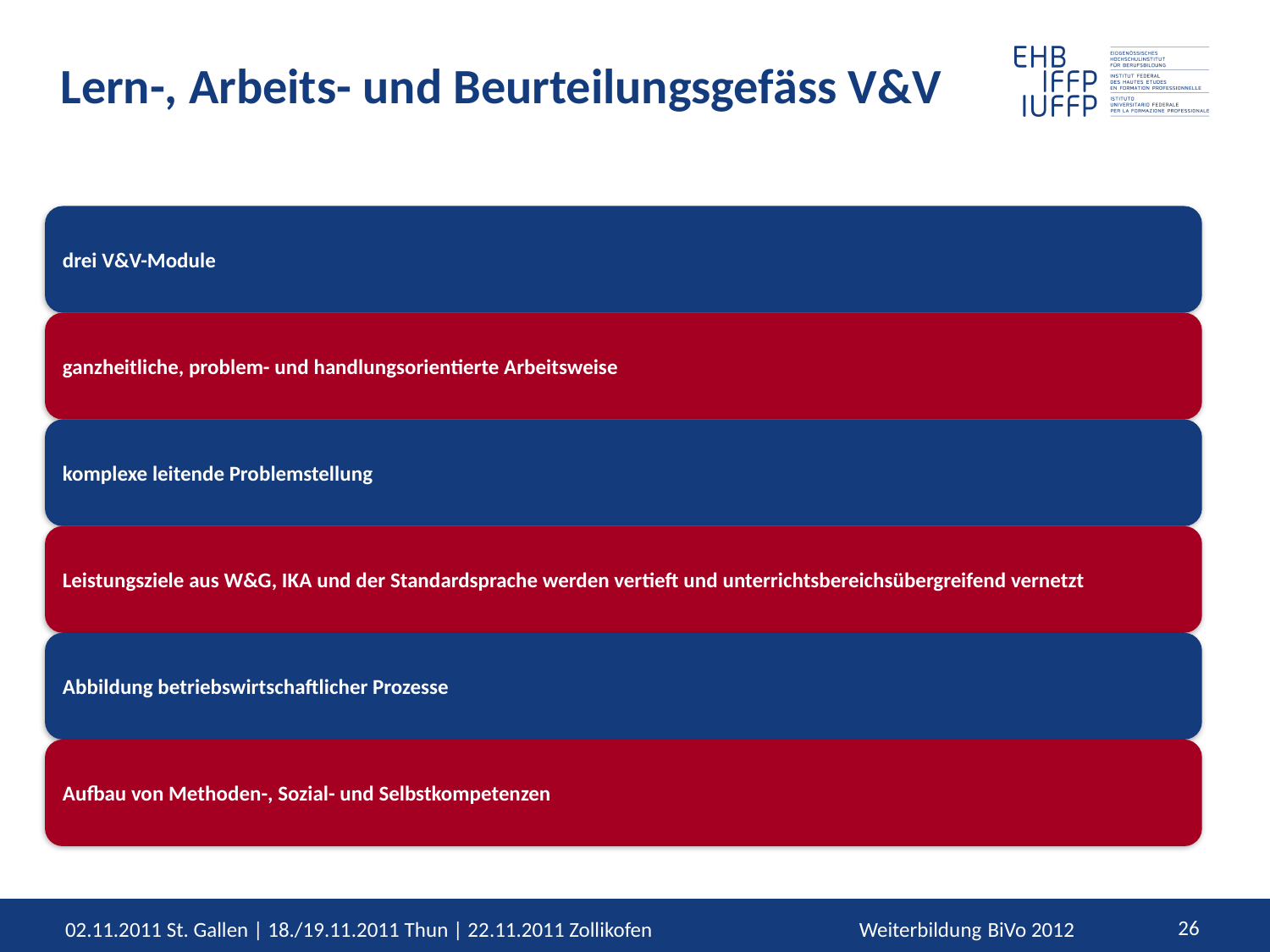

# Lern-, Arbeits- und Beurteilungsgefäss V&V
drei V&V-Module
ganzheitliche, problem- und handlungsorientierte Arbeitsweise
komplexe leitende Problemstellung
Leistungsziele aus W&G, IKA und der Standardsprache werden vertieft und unterrichtsbereichsübergreifend vernetzt
Abbildung betriebswirtschaftlicher Prozesse
Aufbau von Methoden-, Sozial- und Selbstkompetenzen